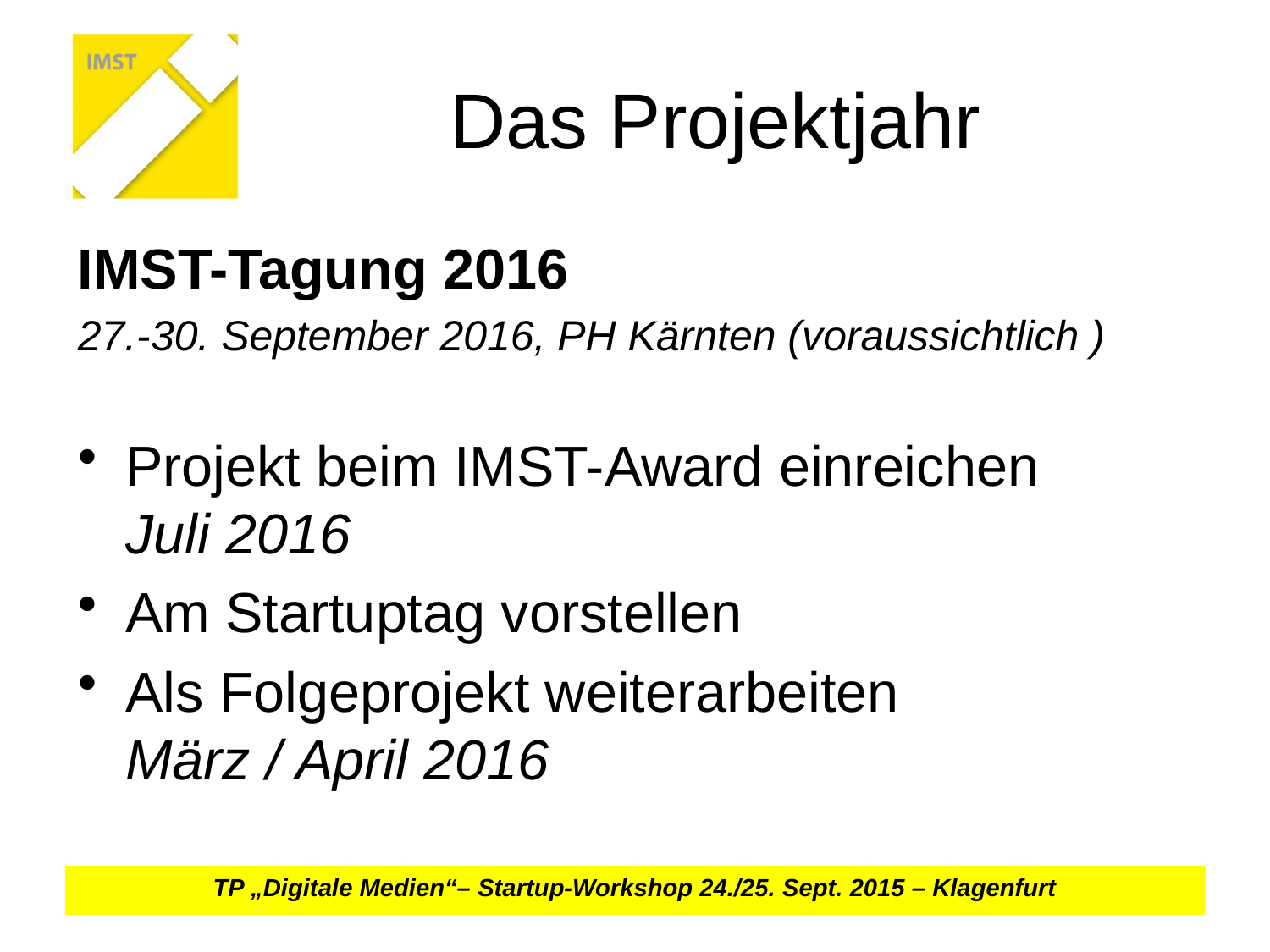

# Das Projektjahr
IMST-Tagung 2016
27.-30. September 2016, PH Kärnten (voraussichtlich )

Projekt beim IMST-Award einreichen
Juli 2016
Am Startuptag vorstellen
Als Folgeprojekt weiterarbeiten
März / April 2016

TP „Digitale Medien“– Startup-Workshop 24./25. Sept. 2015 – Klagenfurt